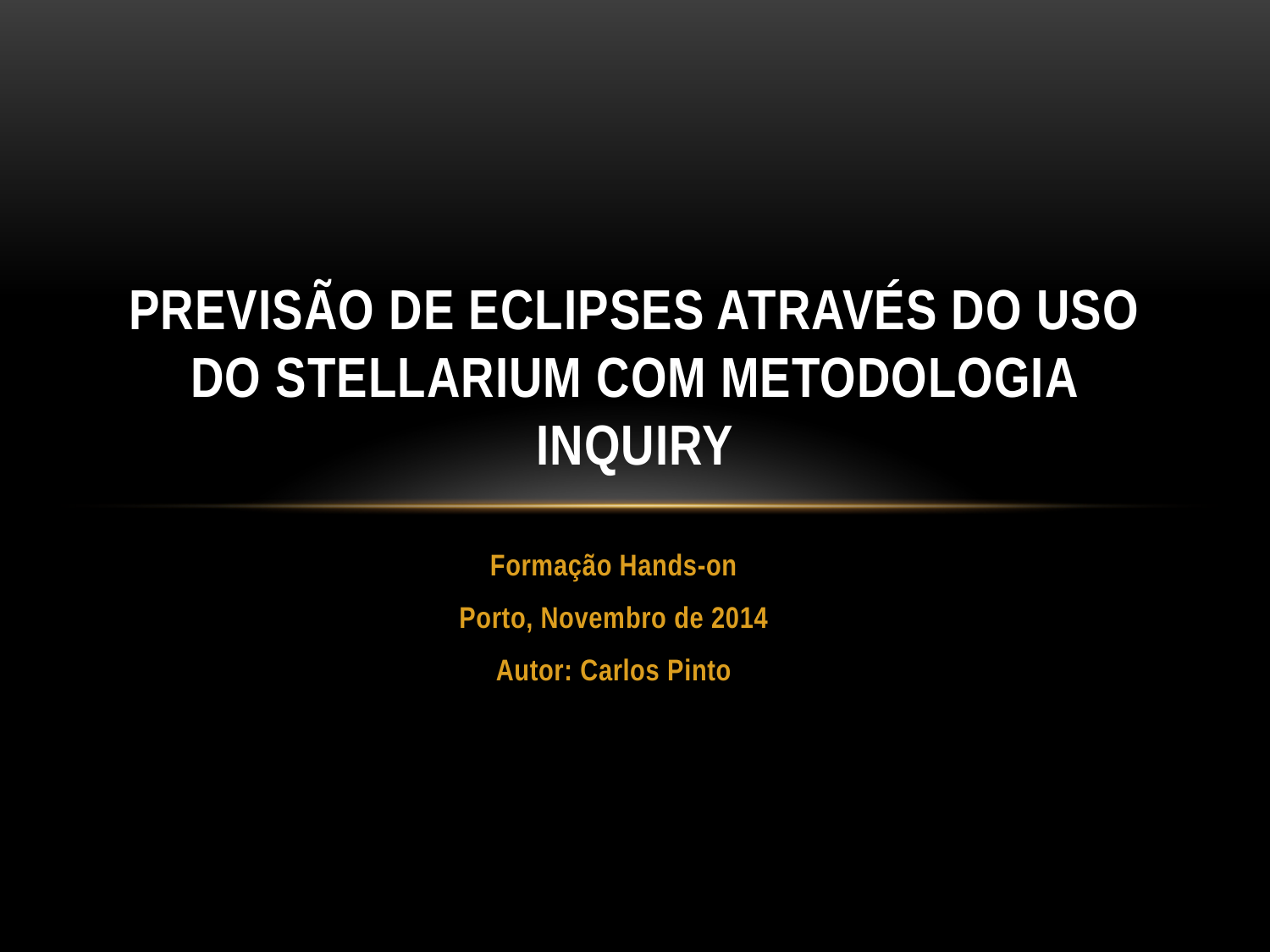

# PREVISÃO DE ECLIPSES através do uso do stellarium com metodologia inquiry
Formação Hands-on
Porto, Novembro de 2014
Autor: Carlos Pinto